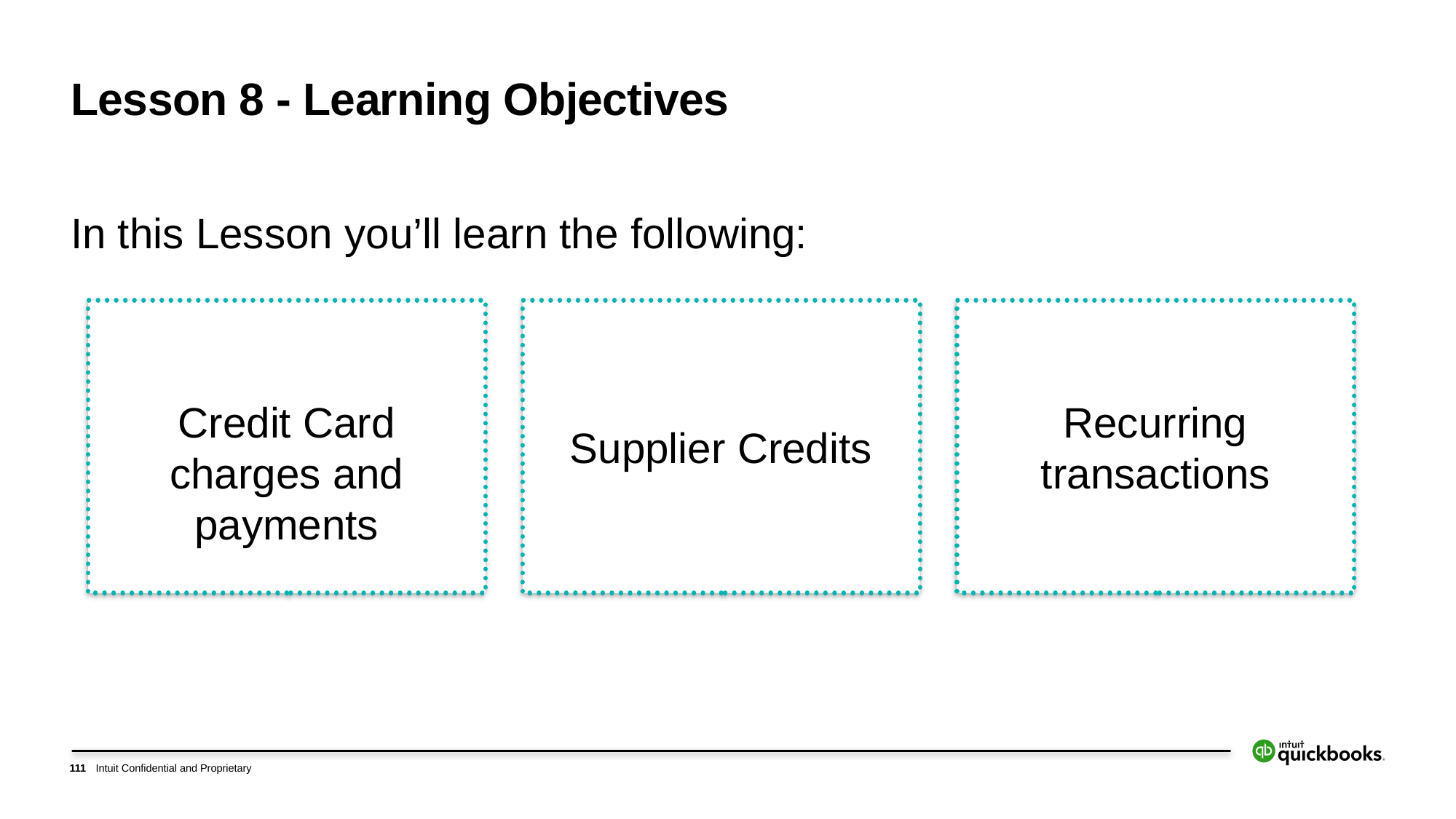

Lesson 8 - Learning Objectives
In this Lesson you’ll learn the following:

Credit Card charges and payments

Supplier Credits

Recurring transactions